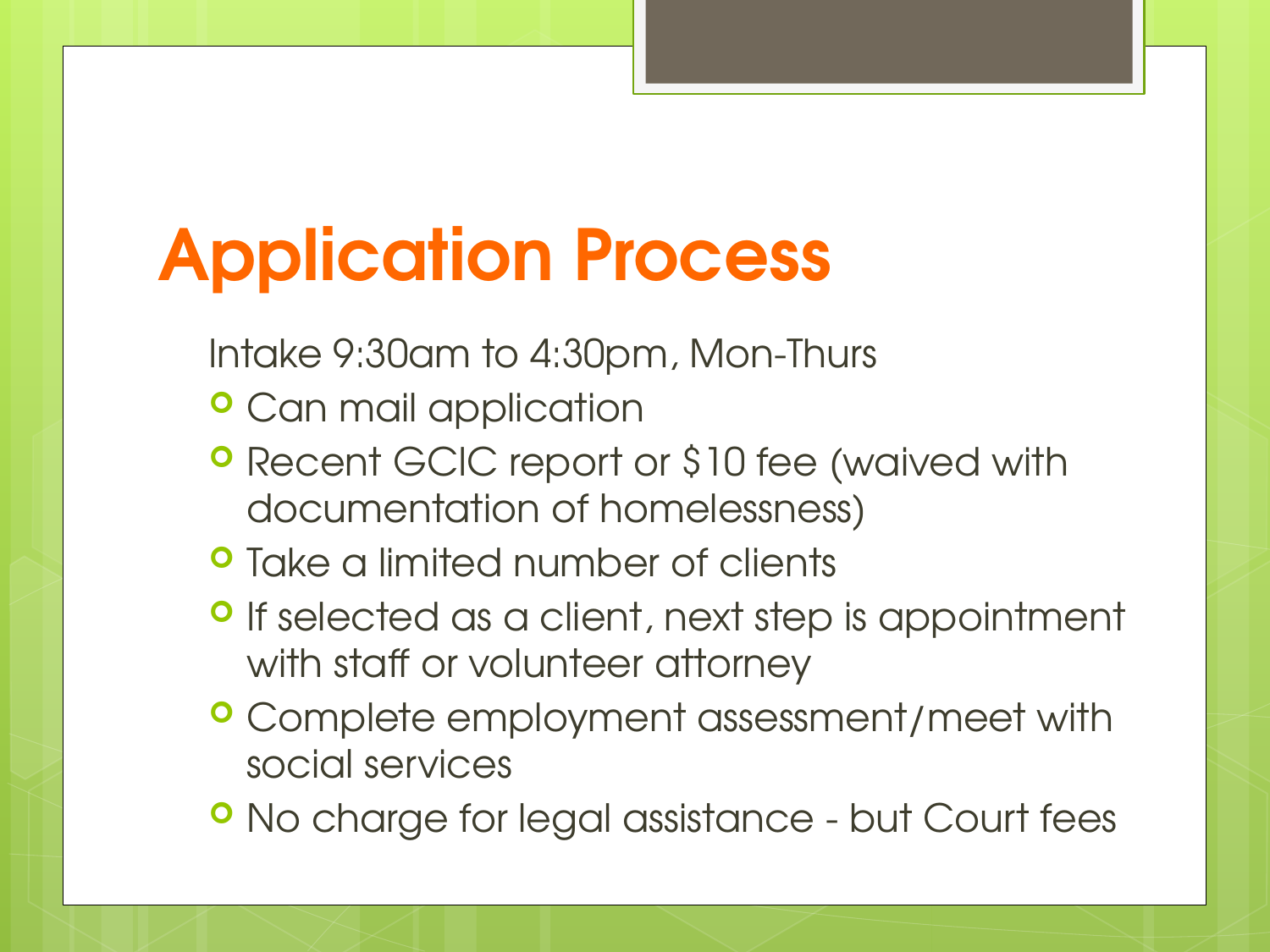

# Application Process
Intake 9:30am to 4:30pm, Mon-Thurs
Can mail application
Recent GCIC report or $10 fee (waived with documentation of homelessness)
Take a limited number of clients
If selected as a client, next step is appointment with staff or volunteer attorney
Complete employment assessment/meet with social services
No charge for legal assistance - but Court fees